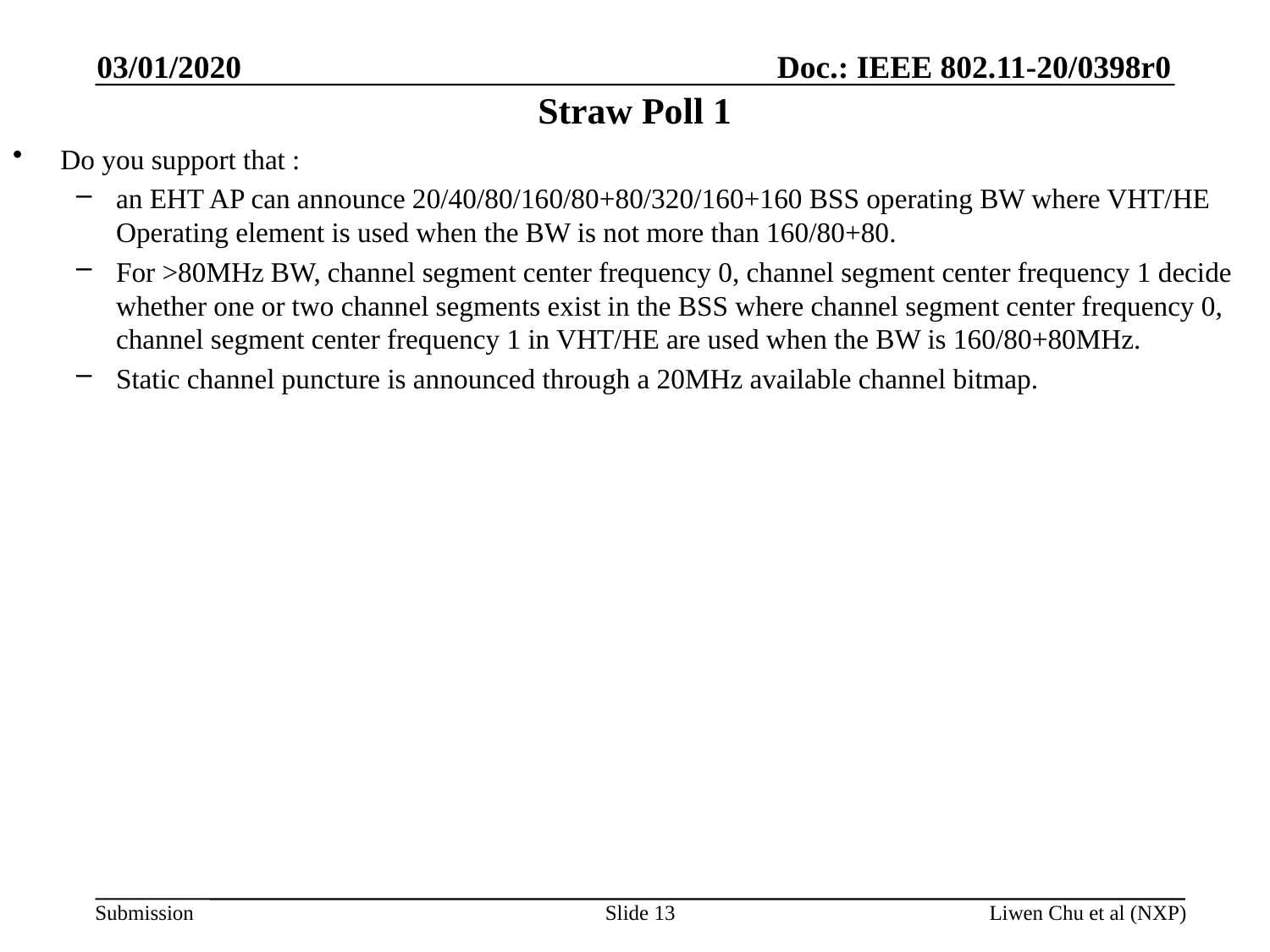

03/01/2020
# Straw Poll 1
Do you support that :
an EHT AP can announce 20/40/80/160/80+80/320/160+160 BSS operating BW where VHT/HE Operating element is used when the BW is not more than 160/80+80.
For >80MHz BW, channel segment center frequency 0, channel segment center frequency 1 decide whether one or two channel segments exist in the BSS where channel segment center frequency 0, channel segment center frequency 1 in VHT/HE are used when the BW is 160/80+80MHz.
Static channel puncture is announced through a 20MHz available channel bitmap.
Slide 13
Liwen Chu et al (NXP)